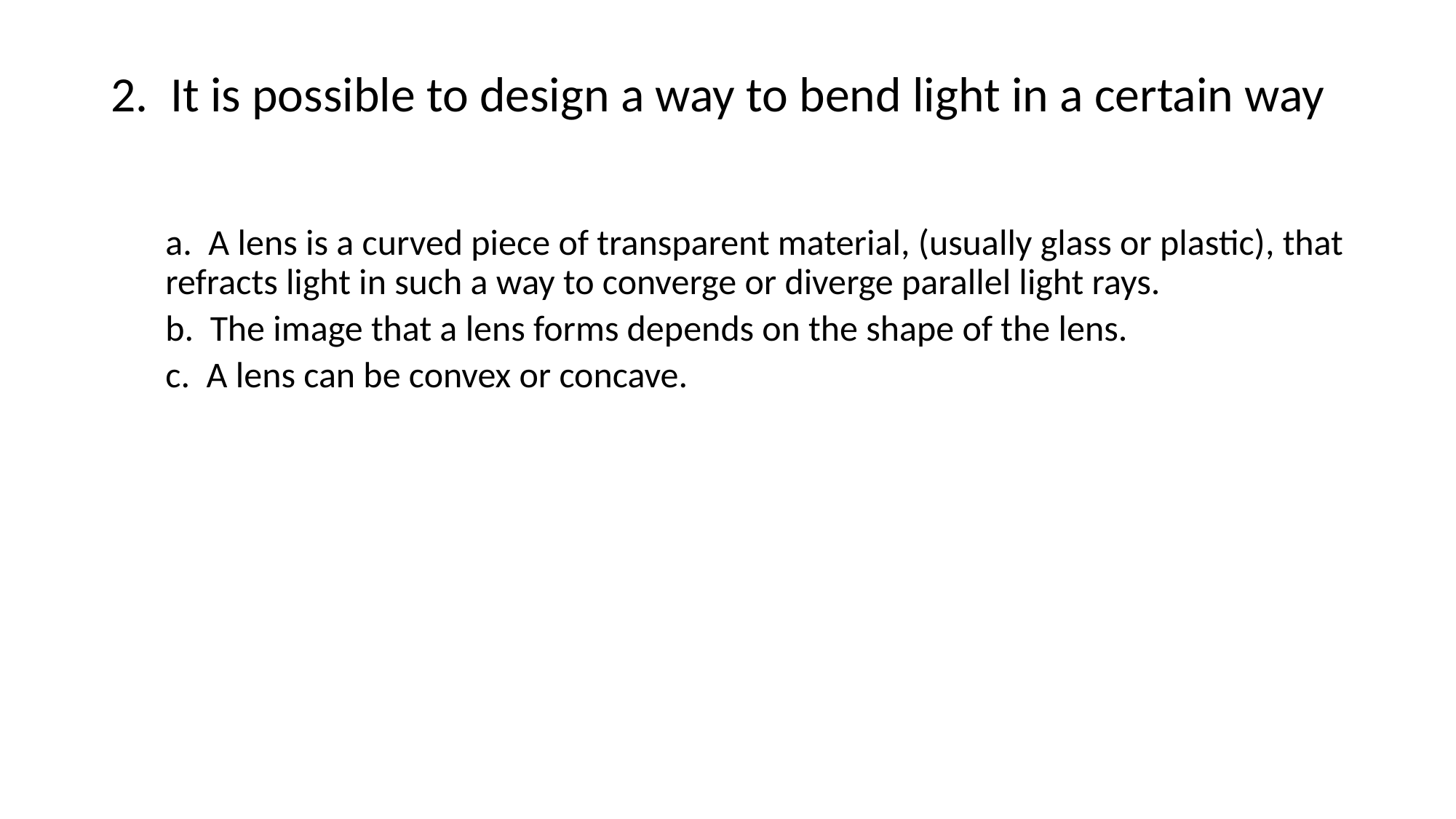

# 2.  It is possible to design a way to bend light in a certain way
a.  A lens is a curved piece of transparent material, (usually glass or plastic), that refracts light in such a way to converge or diverge parallel light rays.
b.  The image that a lens forms depends on the shape of the lens.
c.  A lens can be convex or concave.